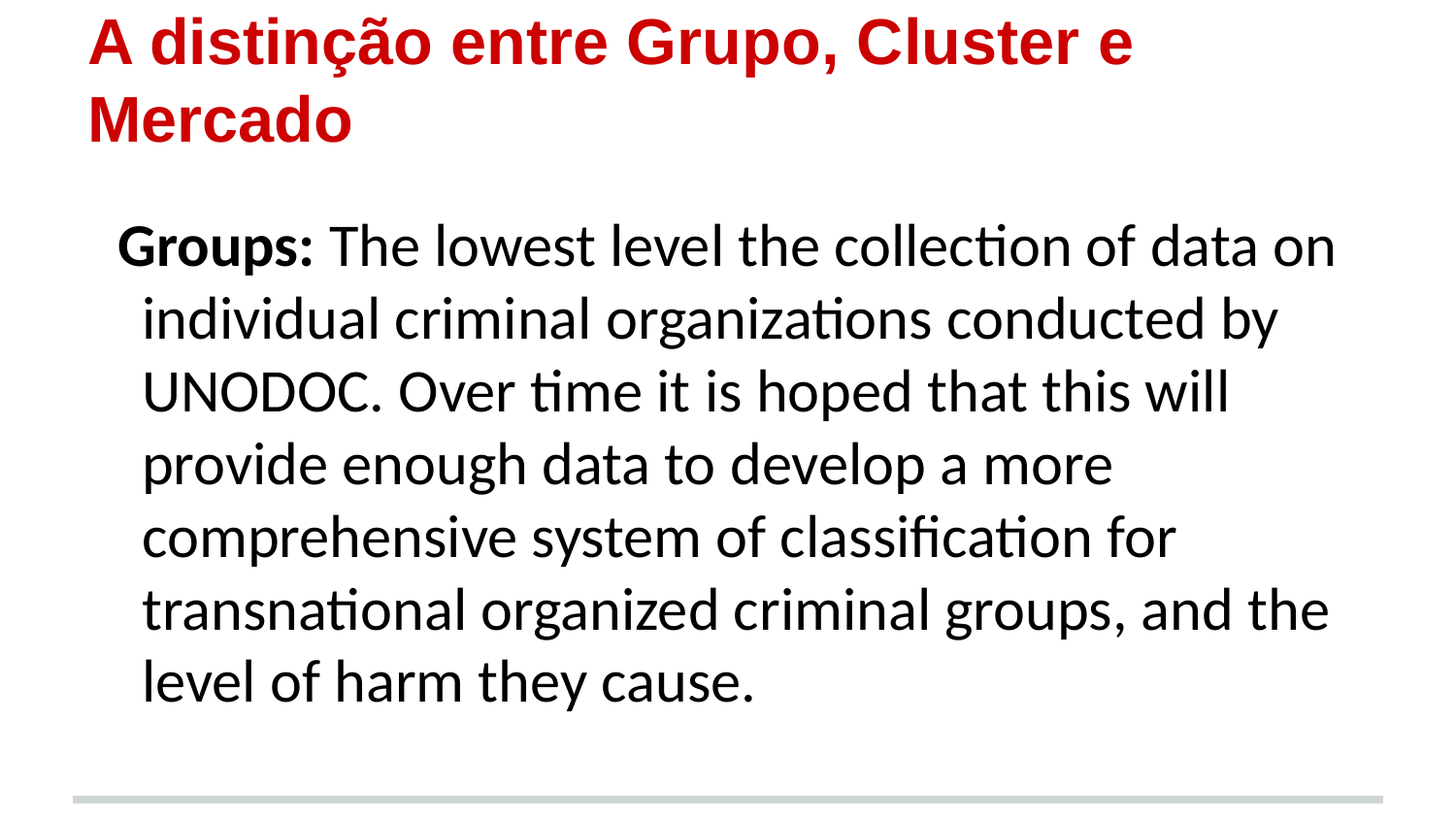

# A distinção entre Grupo, Cluster e Mercado
Groups: The lowest level the collection of data on individual criminal organizations conducted by UNODOC. Over time it is hoped that this will provide enough data to develop a more comprehensive system of classification for transnational organized criminal groups, and the level of harm they cause.